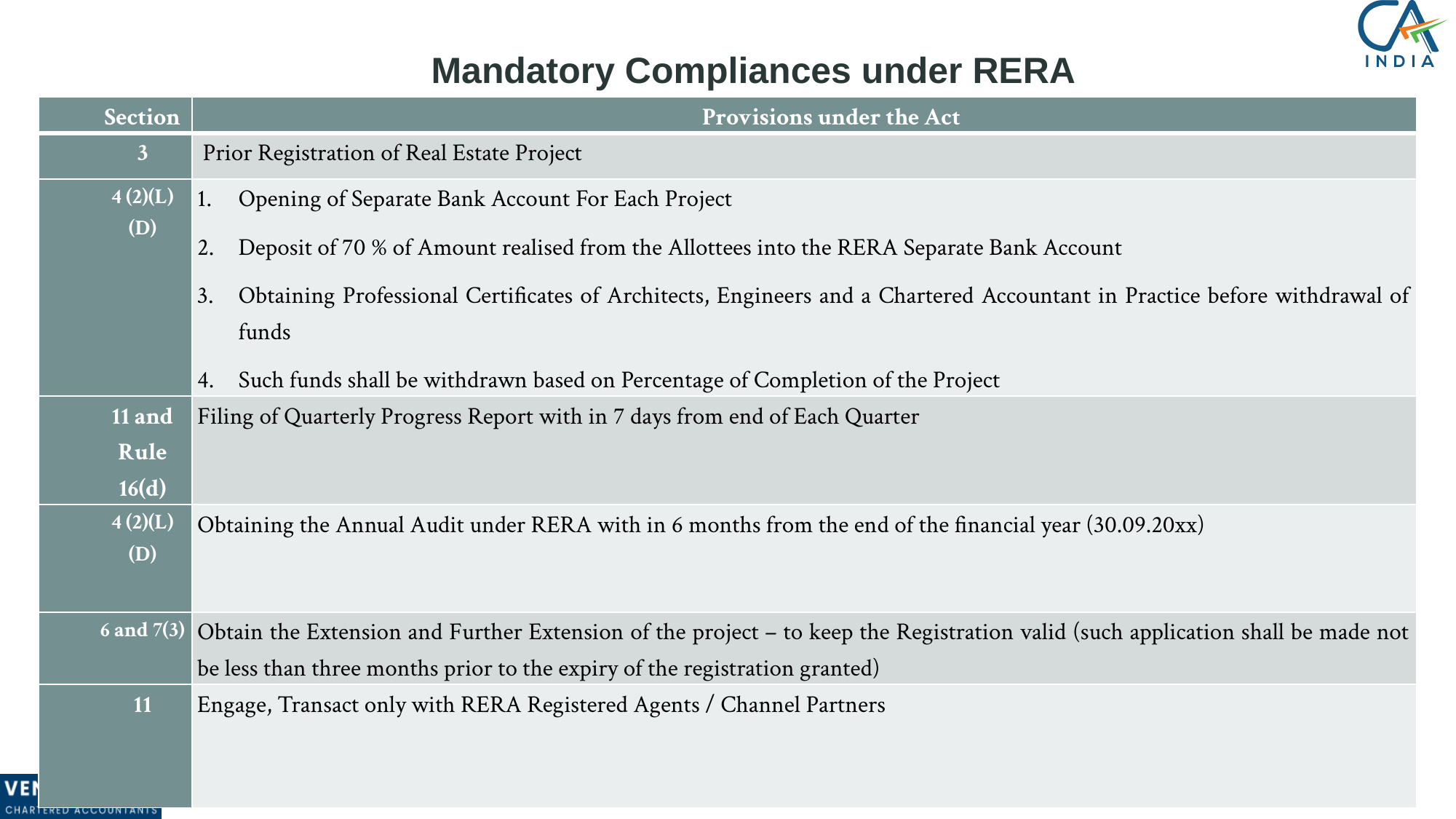

Mandatory Compliances under RERA
| Section | Provisions under the Act |
| --- | --- |
| 3 | Prior Registration of Real Estate Project |
| 4 (2)(L)(D) | Opening of Separate Bank Account For Each Project Deposit of 70 % of Amount realised from the Allottees into the RERA Separate Bank Account Obtaining Professional Certificates of Architects, Engineers and a Chartered Accountant in Practice before withdrawal of funds Such funds shall be withdrawn based on Percentage of Completion of the Project |
| 11 and Rule 16(d) | Filing of Quarterly Progress Report with in 7 days from end of Each Quarter |
| 4 (2)(L)(D) | Obtaining the Annual Audit under RERA with in 6 months from the end of the financial year (30.09.20xx) |
| 6 and 7(3) | Obtain the Extension and Further Extension of the project – to keep the Registration valid (such application shall be made not be less than three months prior to the expiry of the registration granted) |
| 11 | Engage, Transact only with RERA Registered Agents / Channel Partners |